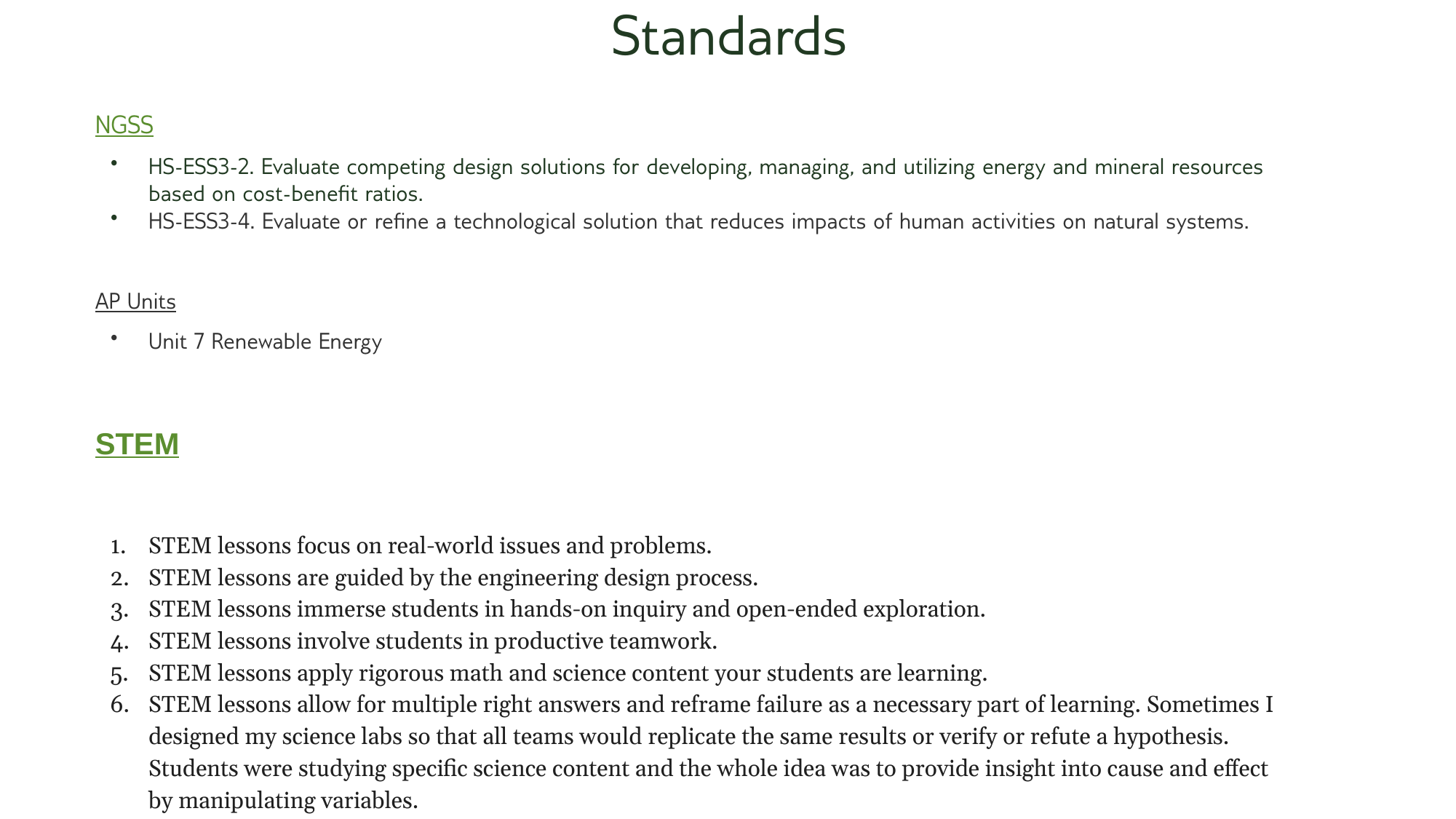

# Standards
NGSS
HS-ESS3-2. Evaluate competing design solutions for developing, managing, and utilizing energy and mineral resources based on cost-benefit ratios.
HS-ESS3-4. Evaluate or refine a technological solution that reduces impacts of human activities on natural systems.

AP Units
Unit 7 Renewable Energy
STEM
STEM lessons focus on real-world issues and problems.
STEM lessons are guided by the engineering design process.
STEM lessons immerse students in hands-on inquiry and open-ended exploration.
STEM lessons involve students in productive teamwork.
STEM lessons apply rigorous math and science content your students are learning.
STEM lessons allow for multiple right answers and reframe failure as a necessary part of learning. Sometimes I designed my science labs so that all teams would replicate the same results or verify or refute a hypothesis. Students were studying specific science content and the whole idea was to provide insight into cause and effect by manipulating variables.